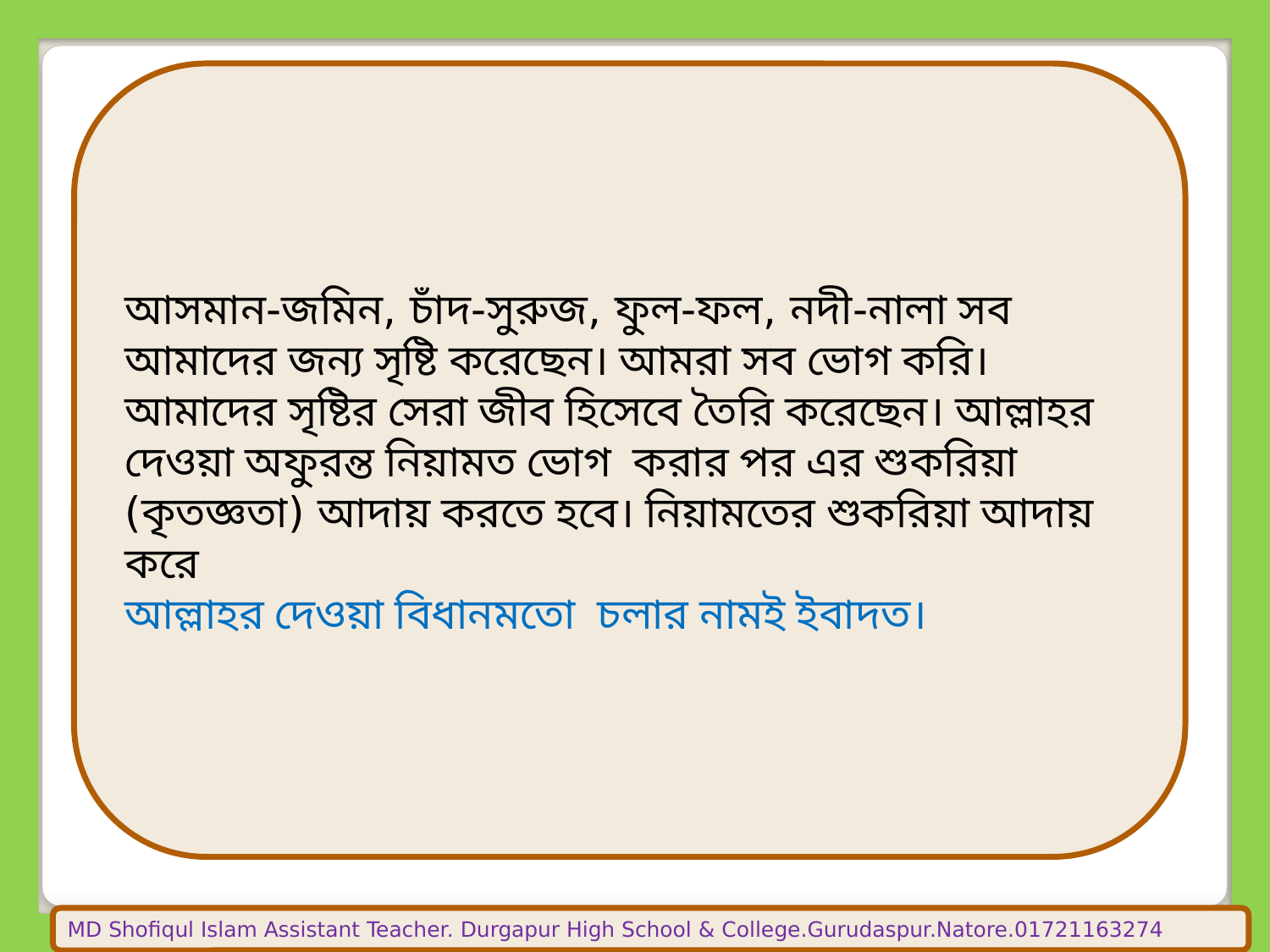

আসমান-জমিন, চাঁদ-সুরুজ, ফুল-ফল, নদী-নালা সব আমাদের জন্য সৃষ্টি করেছেন। আমরা সব ভোগ করি। আমাদের সৃষ্টির সেরা জীব হিসেবে তৈরি করেছেন। আল্লাহর দেওয়া অফুরন্ত নিয়ামত ভোগ  করার পর এর শুকরিয়া (কৃতজ্ঞতা) আদায় করতে হবে। নিয়ামতের শুকরিয়া আদায় করে
আল্লাহর দেওয়া বিধানমতো  চলার নামই ইবাদত।
MD Shofiqul Islam Assistant Teacher. Durgapur High School & College.Gurudaspur.Natore.01721163274